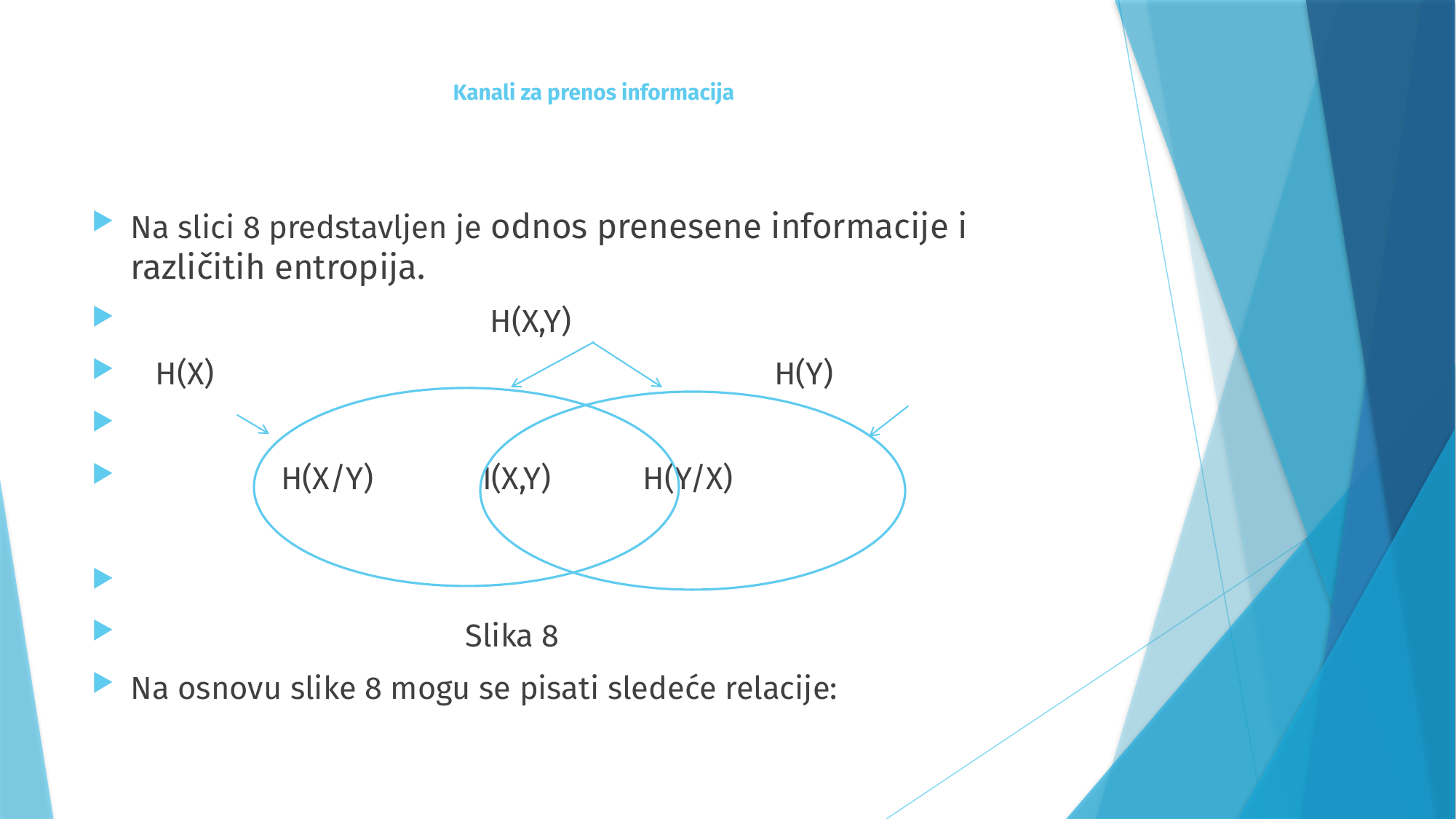

# Kanali za prenos informacija
Na slici 8 predstavljen je odnos prenesene informacije i različitih entropija.
                                           H(X,Y)
   H(X)                                                                   H(Y)

                  H(X/Y)             I(X,Y)           H(Y/X)

                                        Slika 8
Na osnovu slike 8 mogu se pisati sledeće relacije: